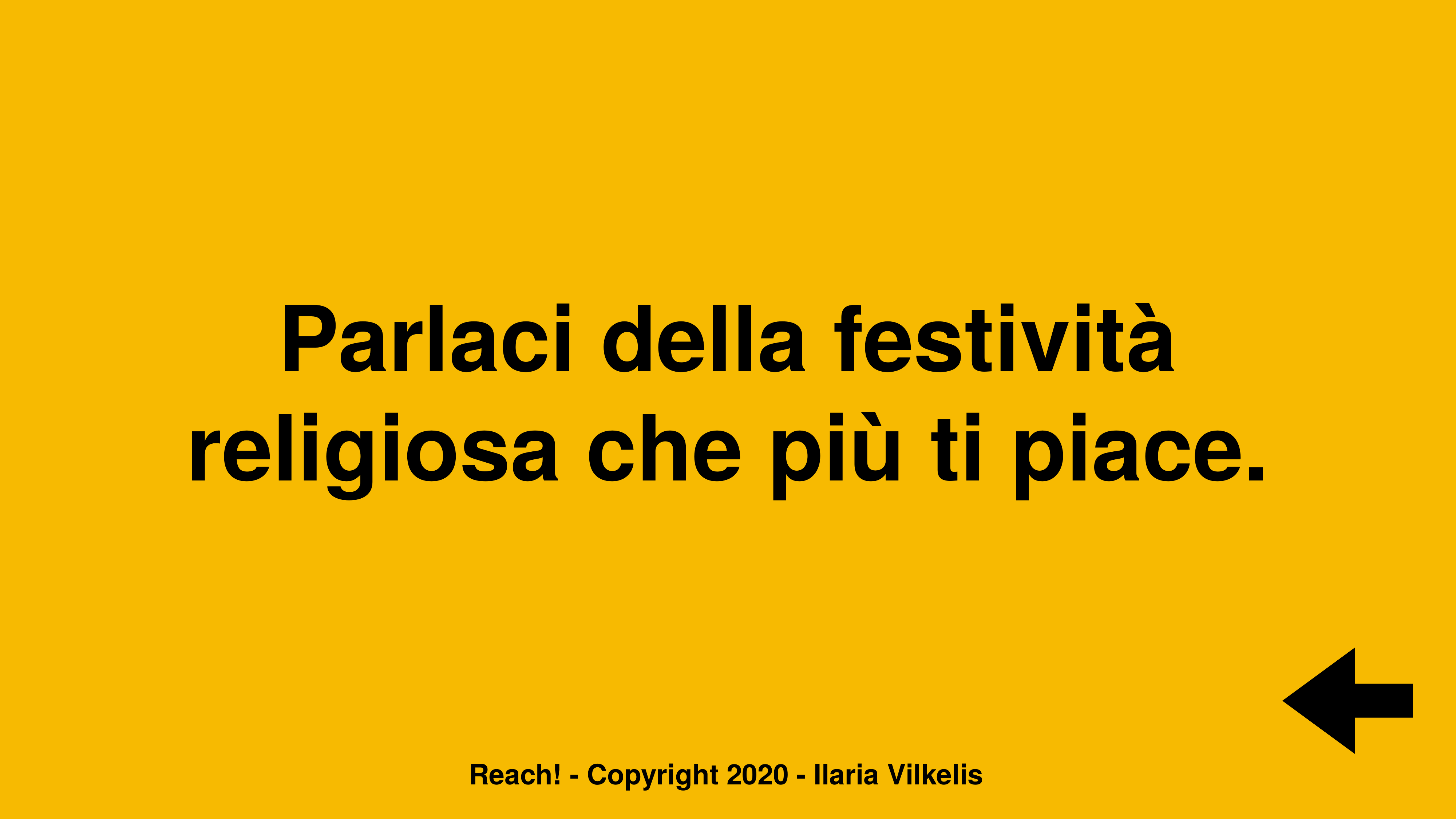

Parlaci della festività religiosa che più ti piace.